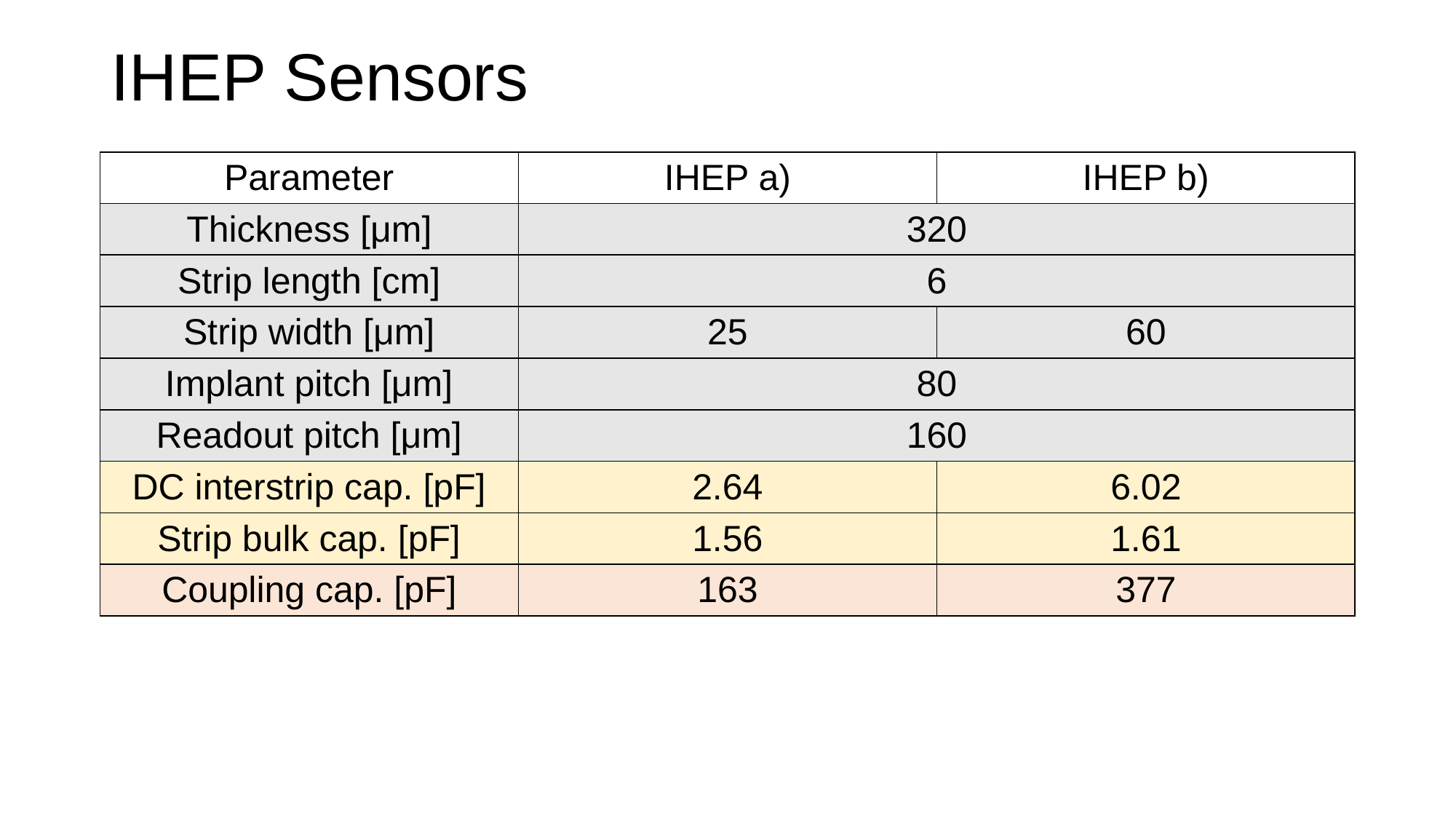

# IHEP Sensors
| Parameter | IHEP a) | IHEP b) |
| --- | --- | --- |
| Thickness [μm] | 320 |  |
| Strip length [cm] | 6 |  |
| Strip width [μm] | 25 | 60 |
| Implant pitch [μm] | 80 |  |
| Readout pitch [μm] | 160 |  |
| DC interstrip cap. [pF] | 2.64 | 6.02 |
| Strip bulk cap. [pF] | 1.56 | 1.61 |
| Coupling cap. [pF] | 163 | 377 |